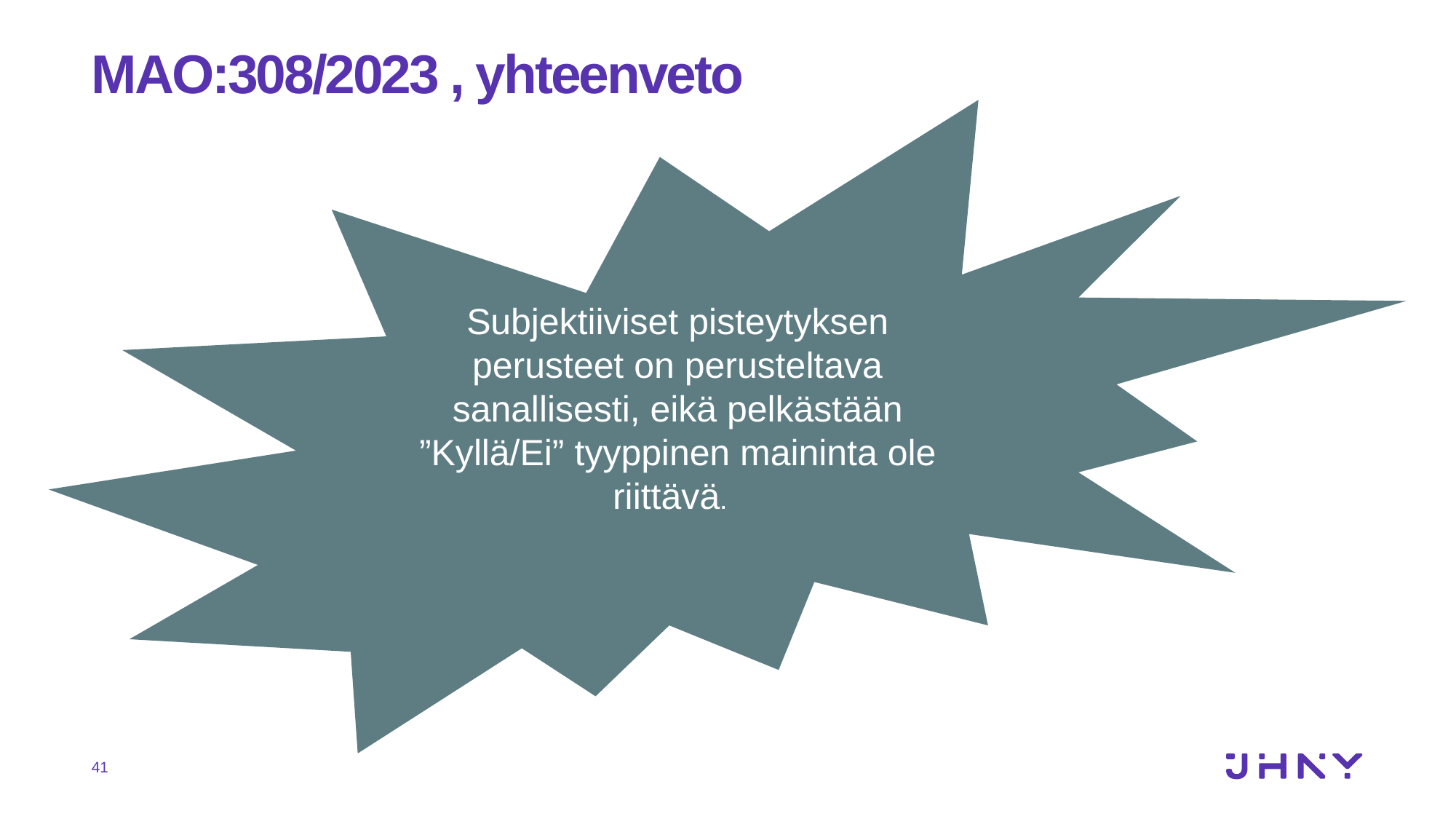

# MAO:308/2023 , yhteenveto
Subjektiiviset pisteytyksen perusteet on perusteltava sanallisesti, eikä pelkästään ”Kyllä/Ei” tyyppinen maininta ole riittävä.

41